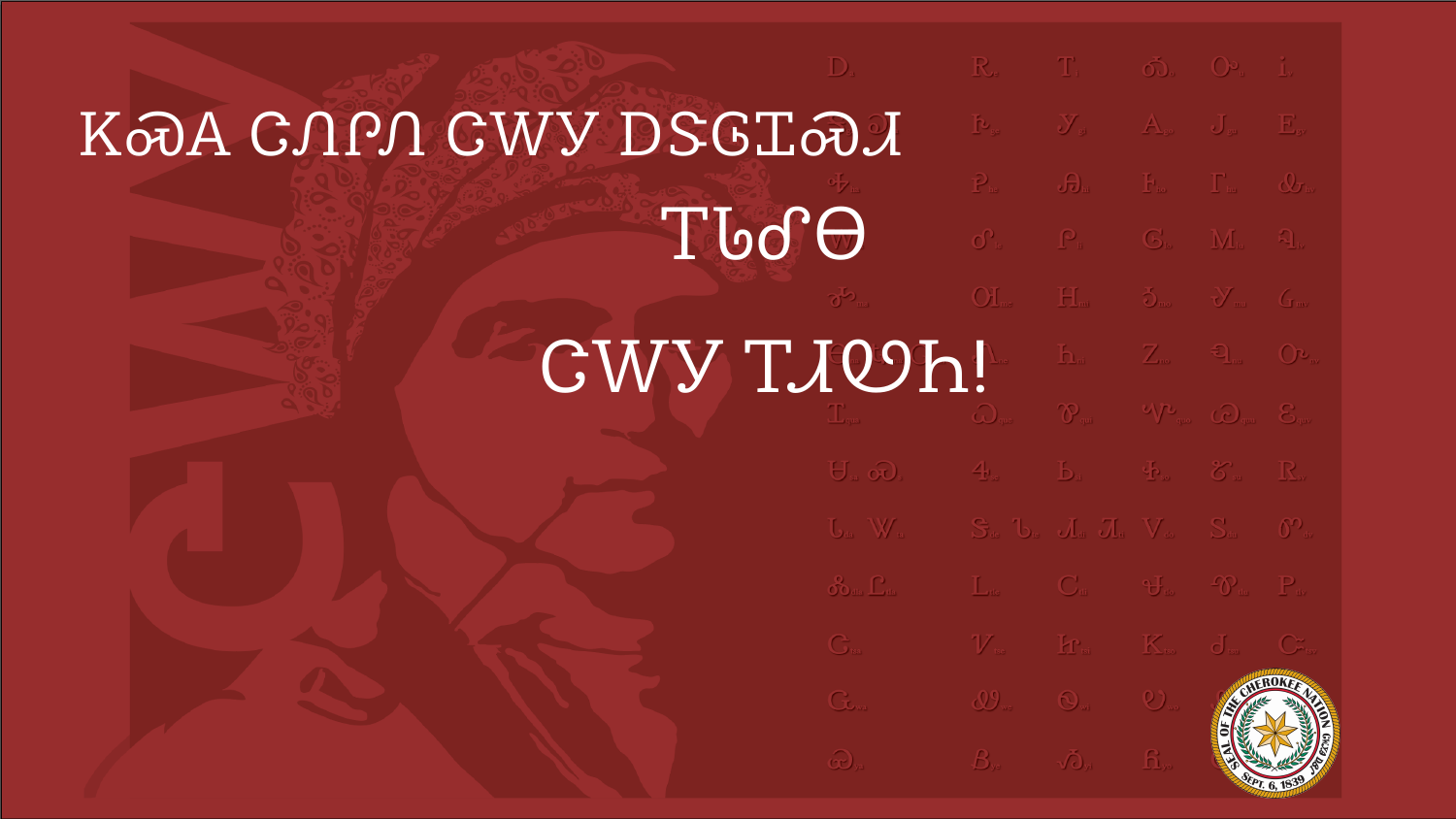

# ᏦᏍᎪ ᏣᏁᎵᏁ ᏣᎳᎩ ᎠᏕᎶᏆᏍᏗ
ᎢᏓᎴᎾ
ᏣᎳᎩ ᎢᏗᏬᏂ!